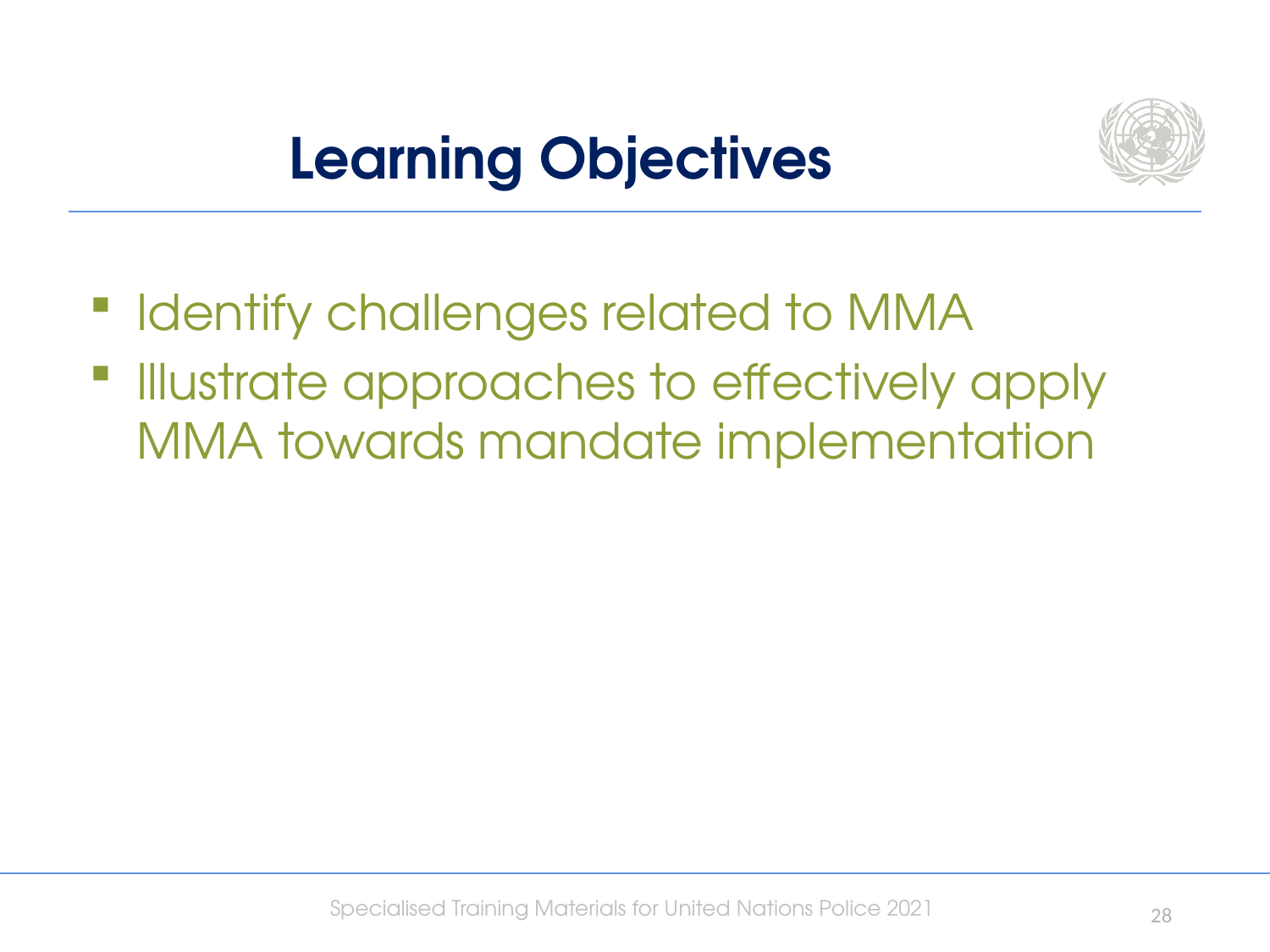

# Learning Objectives
Identify challenges related to MMA
Illustrate approaches to effectively apply MMA towards mandate implementation

28